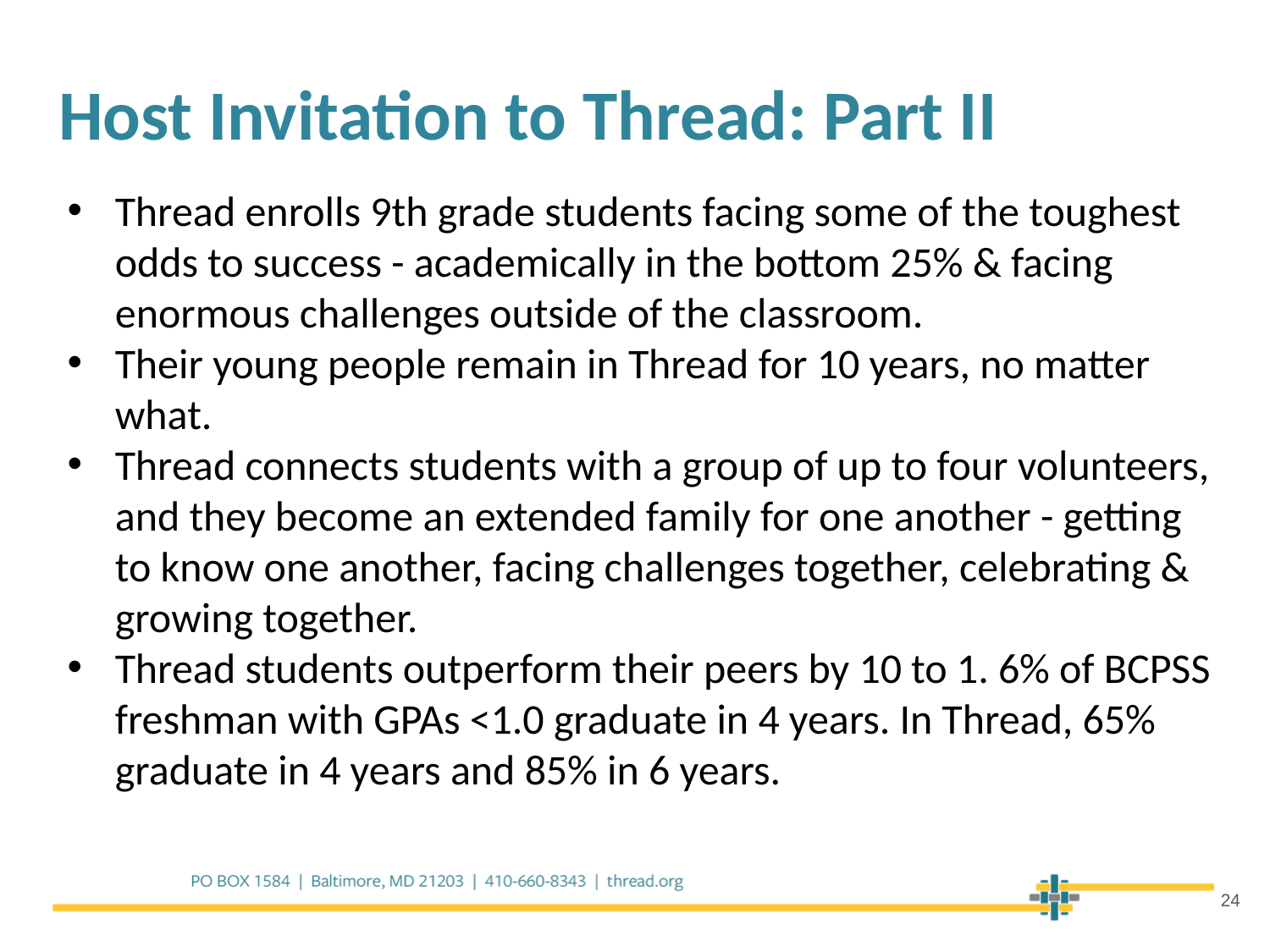

Host Invitation to Thread: Part II
Thread enrolls 9th grade students facing some of the toughest odds to success - academically in the bottom 25% & facing enormous challenges outside of the classroom.
Their young people remain in Thread for 10 years, no matter what.
Thread connects students with a group of up to four volunteers, and they become an extended family for one another - getting to know one another, facing challenges together, celebrating & growing together.
Thread students outperform their peers by 10 to 1. 6% of BCPSS freshman with GPAs <1.0 graduate in 4 years. In Thread, 65% graduate in 4 years and 85% in 6 years.

24